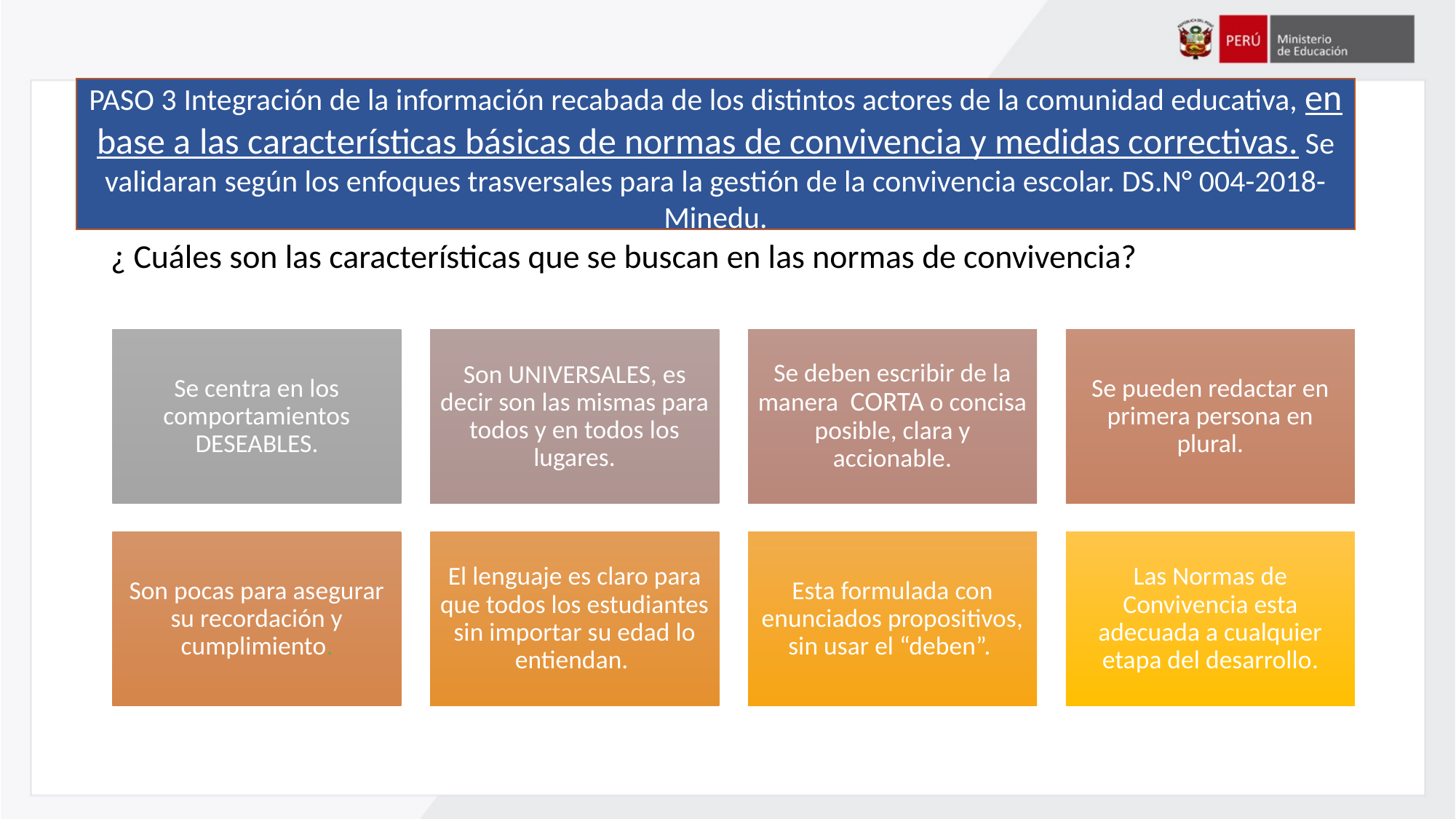

PASO 3 Integración de la información recabada de los distintos actores de la comunidad educativa, en base a las características básicas de normas de convivencia y medidas correctivas. Se validaran según los enfoques trasversales para la gestión de la convivencia escolar. DS.N° 004-2018-Minedu.
¿ Cuáles son las características que se buscan en las normas de convivencia?
Se centra en los comportamientos DESEABLES.
Son UNIVERSALES, es decir son las mismas para todos y en todos los lugares.
Se deben escribir de la manera  CORTA o concisa posible, clara y accionable.
Se pueden redactar en primera persona en plural.
Son pocas para asegurar su recordación y cumplimiento.
El lenguaje es claro para que todos los estudiantes sin importar su edad lo entiendan.
Esta formulada con enunciados propositivos, sin usar el “deben”.
Las Normas de Convivencia esta adecuada a cualquier etapa del desarrollo.